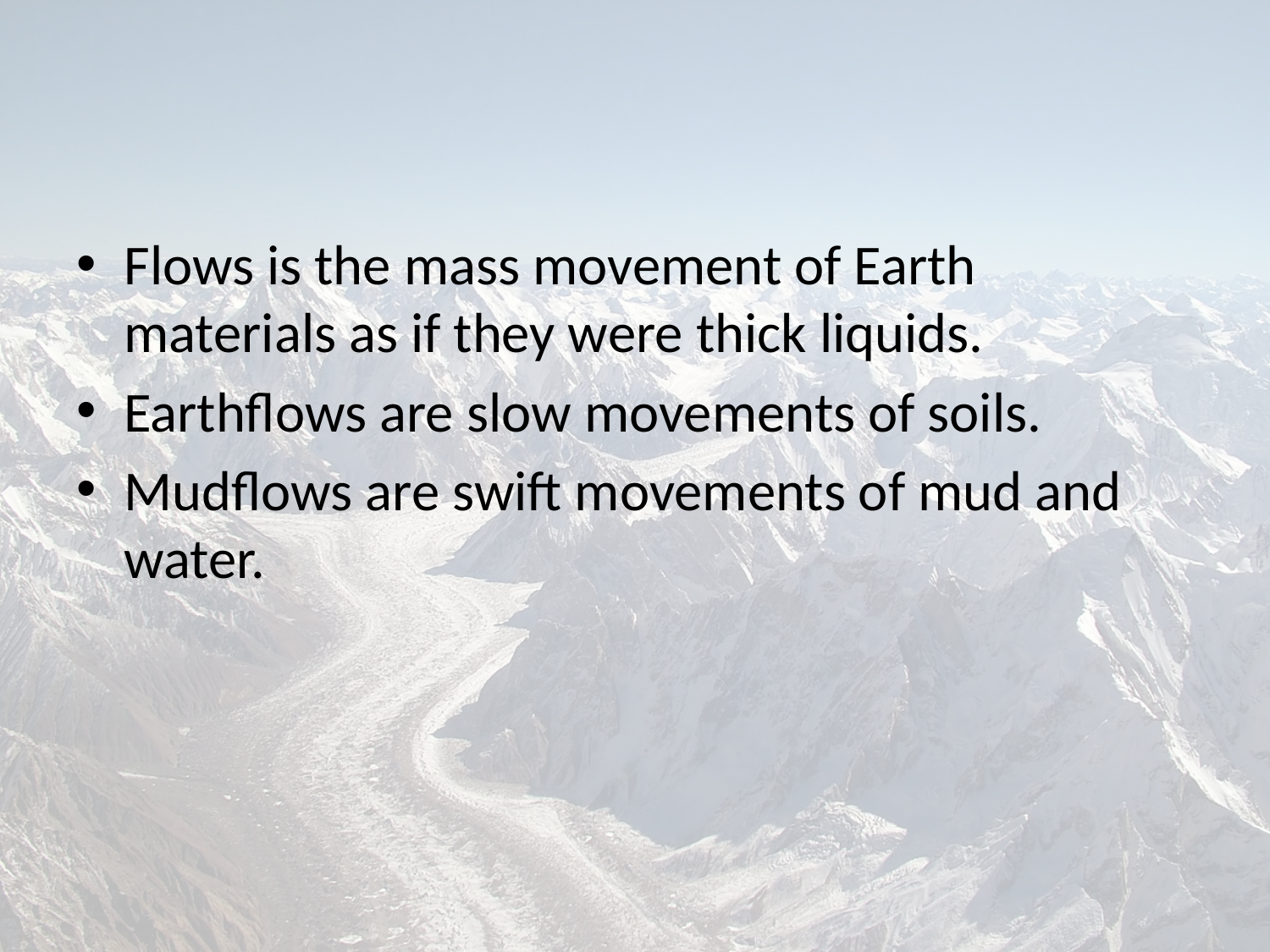

#
Flows is the mass movement of Earth materials as if they were thick liquids.
Earthflows are slow movements of soils.
Mudflows are swift movements of mud and water.